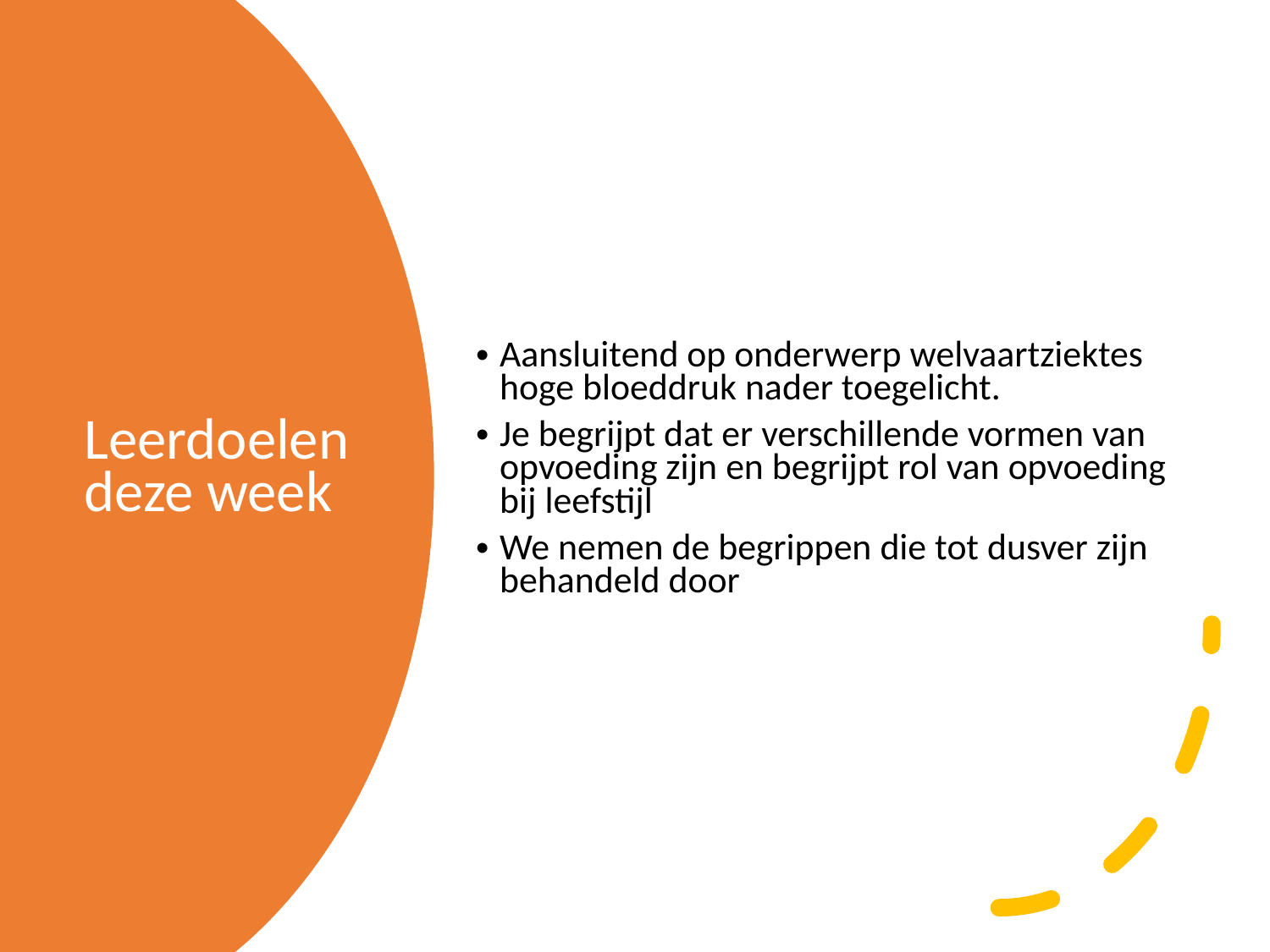

Aansluitend op onderwerp welvaartziektes hoge bloeddruk nader toegelicht.
Je begrijpt dat er verschillende vormen van opvoeding zijn en begrijpt rol van opvoeding bij leefstijl
We nemen de begrippen die tot dusver zijn behandeld door
# Leerdoelen deze week